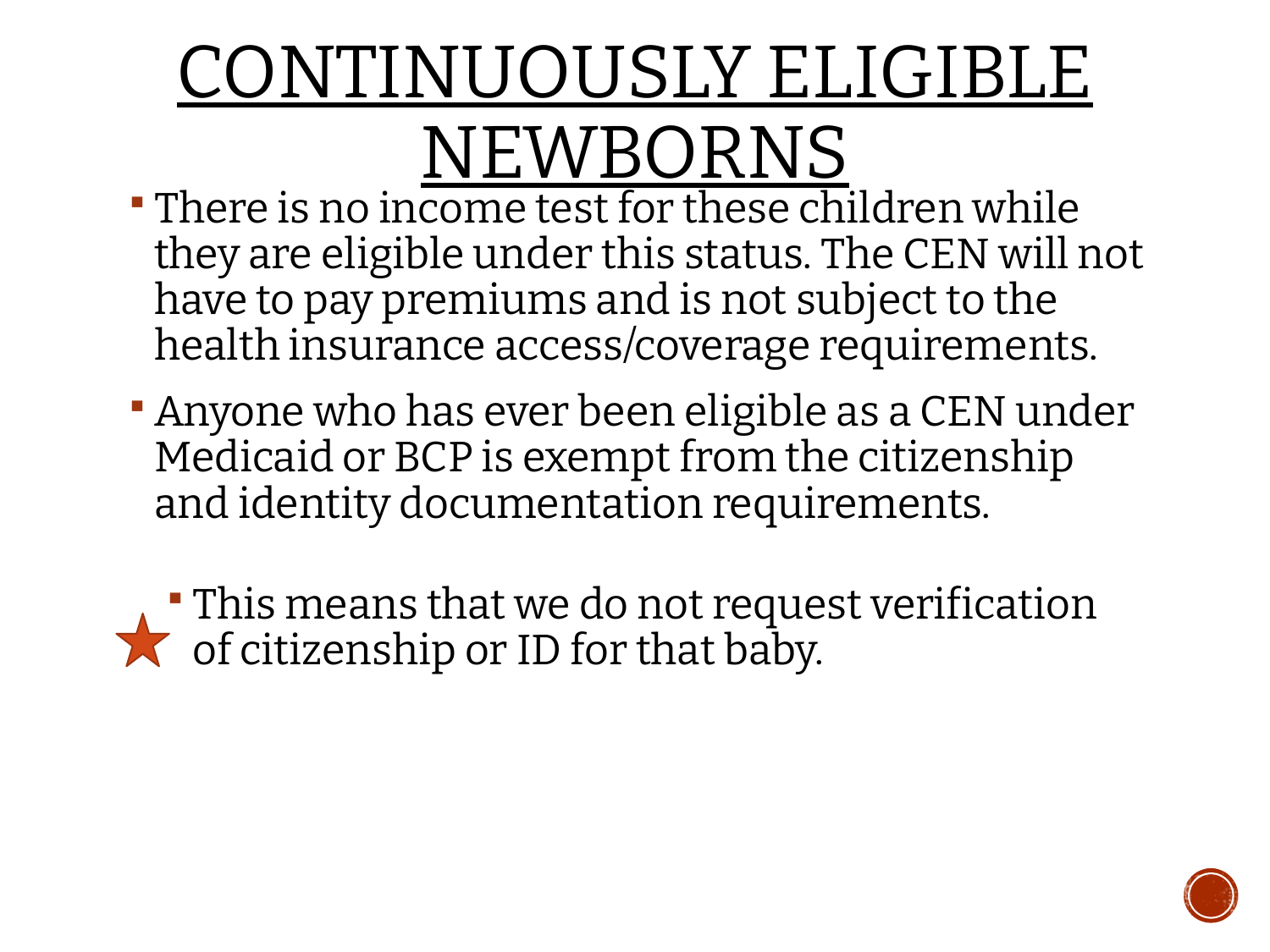

# Continuously Eligible Newborns
There is no income test for these children while they are eligible under this status. The CEN will not have to pay premiums and is not subject to the health insurance access/coverage requirements.
Anyone who has ever been eligible as a CEN under Medicaid or BCP is exempt from the citizenship and identity documentation requirements.

This means that we do not request verification of citizenship or ID for that baby.